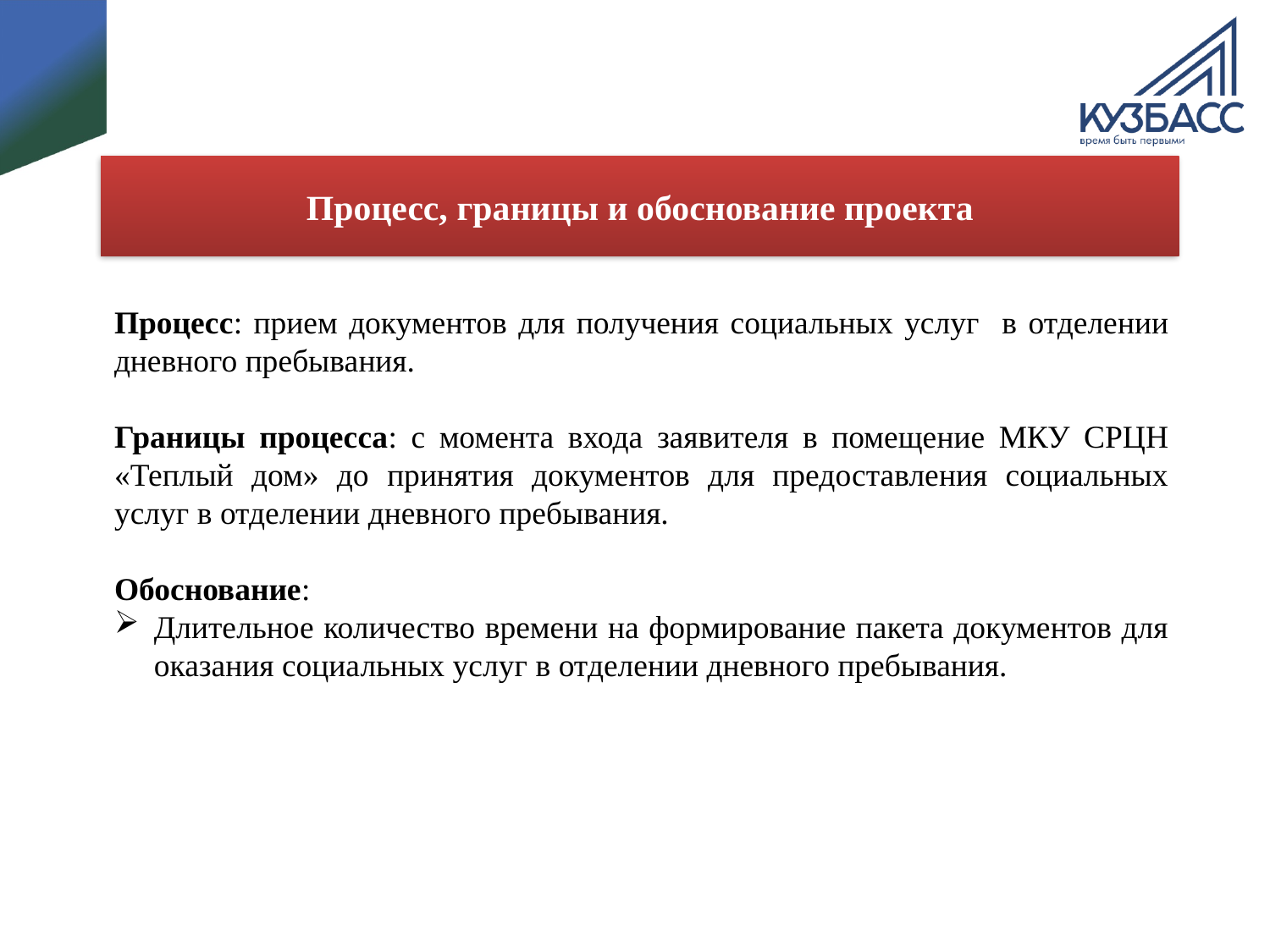

# Процесс, границы и обоснование проекта
Процесс: прием документов для получения социальных услуг  в отделении дневного пребывания.

Границы процесса: с момента входа заявителя в помещение МКУ СРЦН «Теплый дом» до принятия документов для предоставления социальных услуг в отделении дневного пребывания.

Обоснование:
Длительное количество времени на формирование пакета документов для оказания социальных услуг в отделении дневного пребывания.